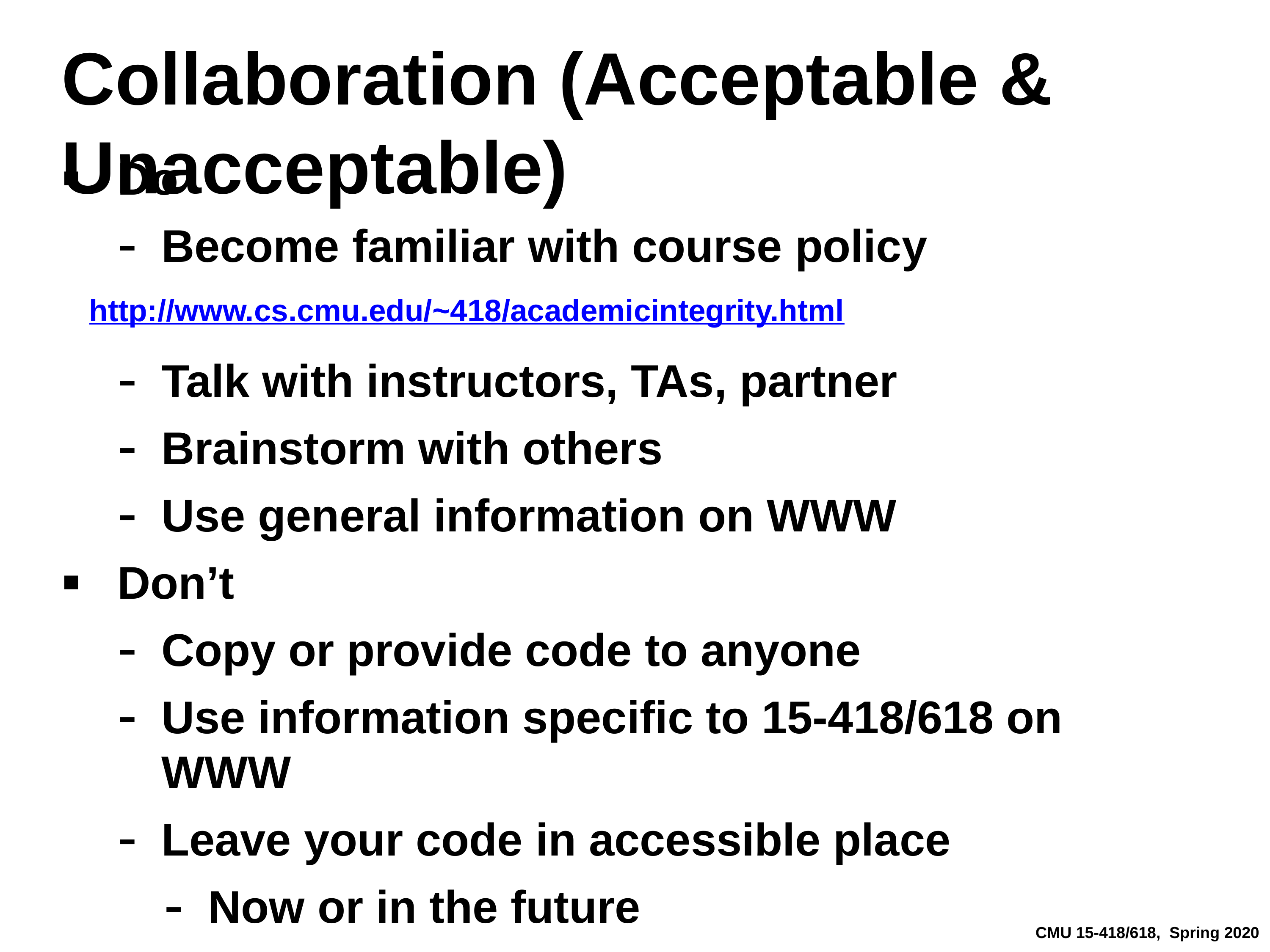

# Collaboration (Acceptable & Unacceptable)
Do
Become familiar with course policy

Talk with instructors, TAs, partner
Brainstorm with others
Use general information on WWW
Don’t
Copy or provide code to anyone
Use information specific to 15-418/618 on WWW
Leave your code in accessible place
Now or in the future
http://www.cs.cmu.edu/~418/academicintegrity.html